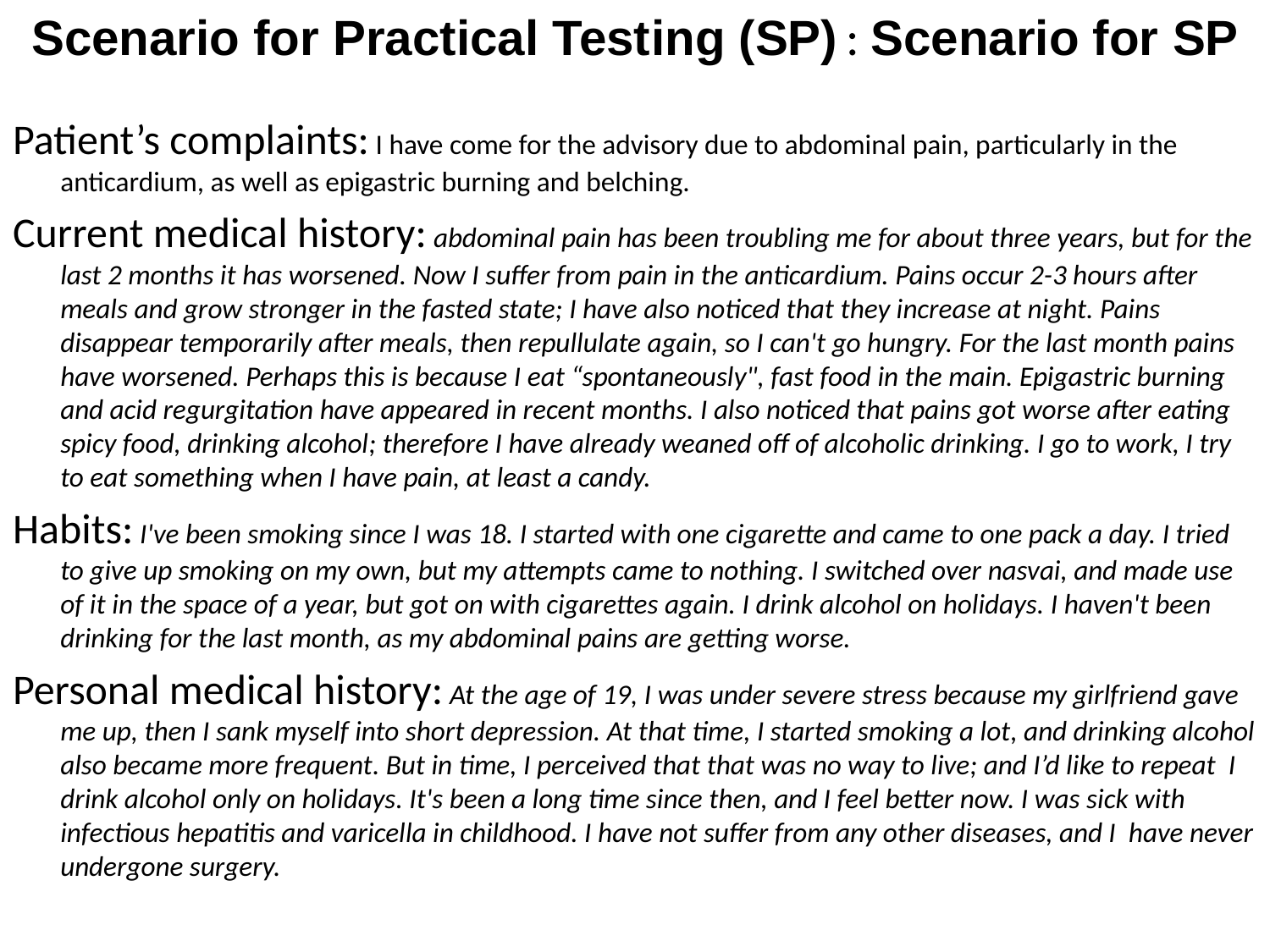

Scenario for Practical Testing (SP) : Scenario for SP
Patient’s complaints: I have come for the advisory due to abdominal pain, particularly in the anticardium, as well as epigastric burning and belching.
Current medical history: abdominal pain has been troubling me for about three years, but for the last 2 months it has worsened. Now I suffer from pain in the anticardium. Pains occur 2-3 hours after meals and grow stronger in the fasted state; I have also noticed that they increase at night. Pains disappear temporarily after meals, then repullulate again, so I can't go hungry. For the last month pains have worsened. Perhaps this is because I eat “spontaneously", fast food in the main. Epigastric burning and acid regurgitation have appeared in recent months. I also noticed that pains got worse after eating spicy food, drinking alcohol; therefore I have already weaned off of alcoholic drinking. I go to work, I try to eat something when I have pain, at least a candy.
Habits: I've been smoking since I was 18. I started with one cigarette and came to one pack a day. I tried to give up smoking on my own, but my attempts came to nothing. I switched over nasvai, and made use of it in the space of a year, but got on with cigarettes again. I drink alcohol on holidays. I haven't been drinking for the last month, as my abdominal pains are getting worse.
Personal medical history: At the age of 19, I was under severe stress because my girlfriend gave me up, then I sank myself into short depression. At that time, I started smoking a lot, and drinking alcohol also became more frequent. But in time, I perceived that that was no way to live; and I’d like to repeat  I drink alcohol only on holidays. It's been a long time since then, and I feel better now. I was sick with infectious hepatitis and varicella in childhood. I have not suffer from any other diseases, and I  have never undergone surgery.